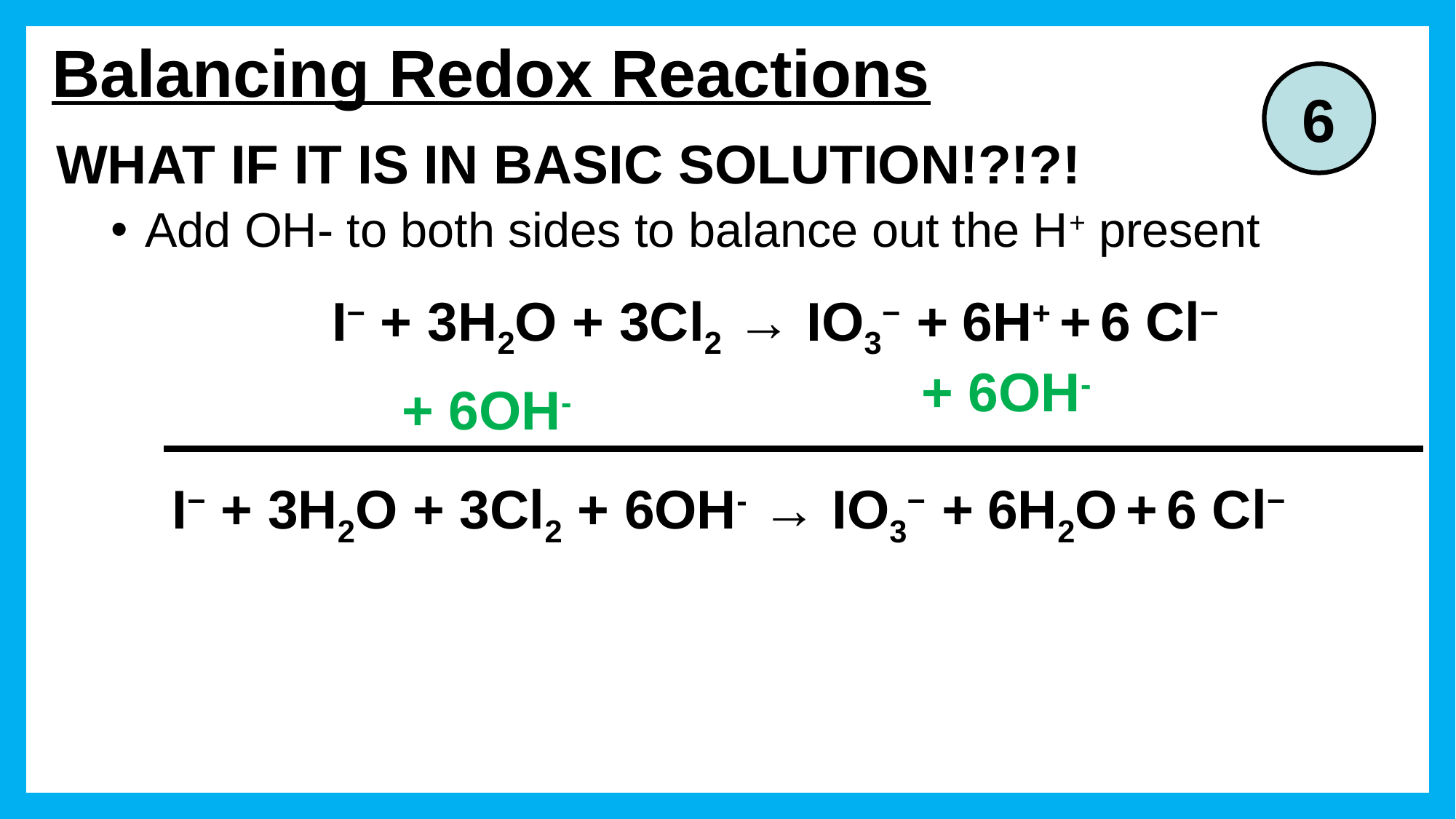

# Balancing Redox Reactions
6
WHAT IF IT IS IN BASIC SOLUTION!?!?!
Add OH- to both sides to balance out the H+ present
I− + 3H2O + 3Cl2 → IO3− + 6H+ + 6 Cl−
+ 6OH-
+ 6OH-
I− + 3H2O + 3Cl2 + 6OH- → IO3− + 6H2O + 6 Cl−